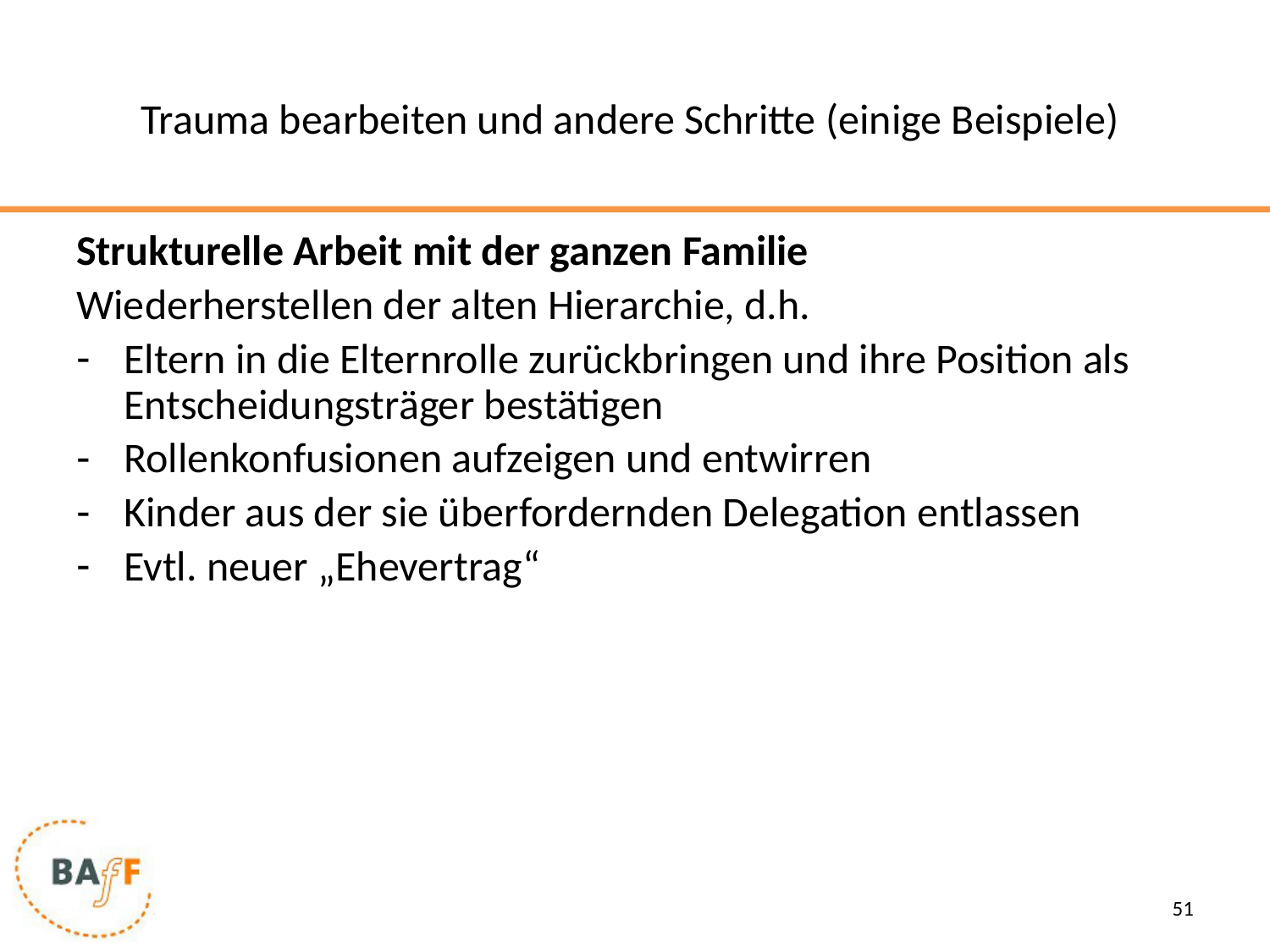

# Trauma bearbeiten und andere Schritte (einige Beispiele)
Strukturelle Arbeit mit der ganzen Familie
Wiederherstellen der alten Hierarchie, d.h.
Eltern in die Elternrolle zurückbringen und ihre Position als Entscheidungsträger bestätigen
Rollenkonfusionen aufzeigen und entwirren
Kinder aus der sie überfordernden Delegation entlassen
Evtl. neuer „Ehevertrag“

51